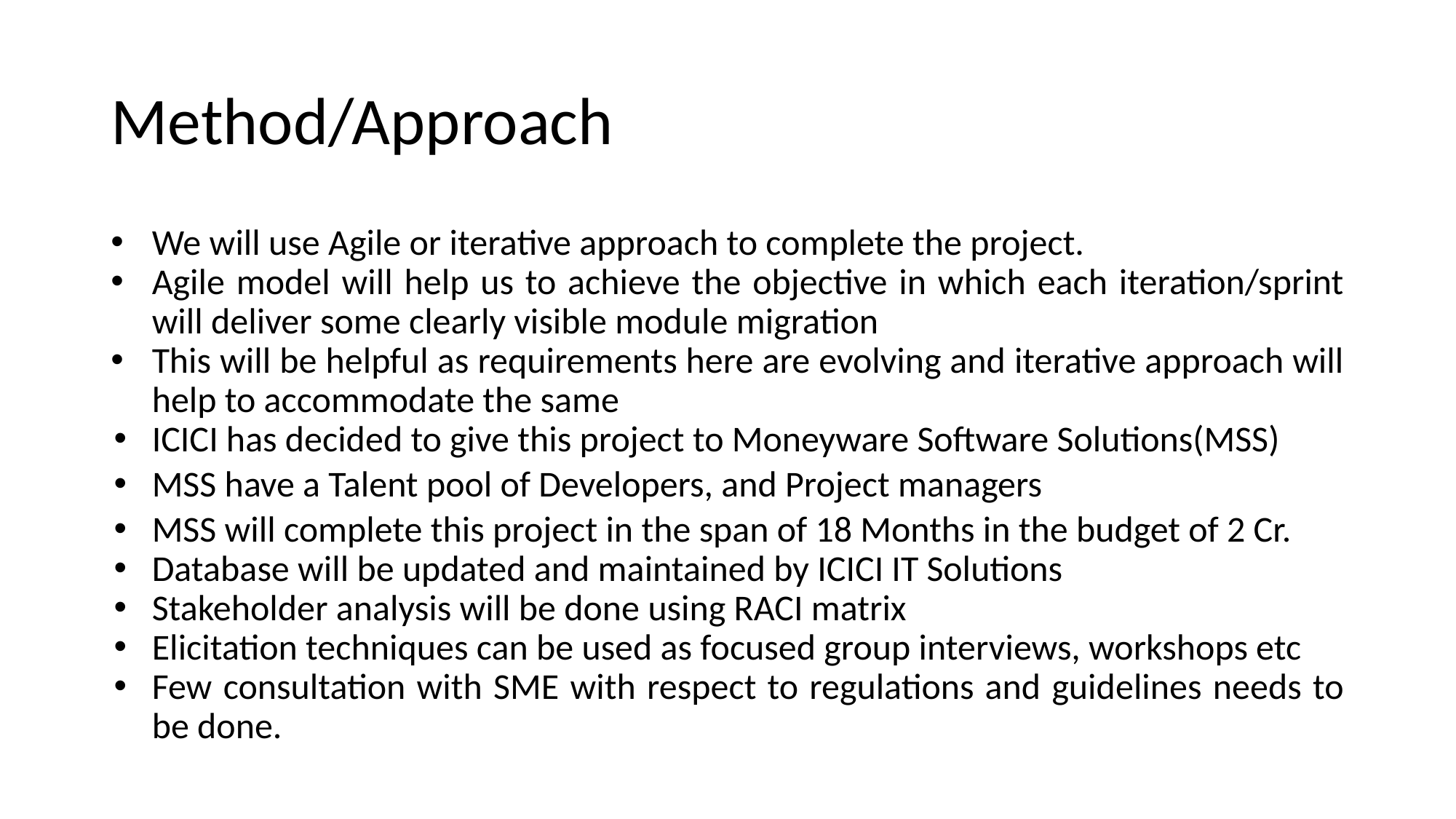

# Method/Approach
We will use Agile or iterative approach to complete the project.
Agile model will help us to achieve the objective in which each iteration/sprint will deliver some clearly visible module migration
This will be helpful as requirements here are evolving and iterative approach will help to accommodate the same
ICICI has decided to give this project to Moneyware Software Solutions(MSS)
MSS have a Talent pool of Developers, and Project managers
MSS will complete this project in the span of 18 Months in the budget of 2 Cr.
Database will be updated and maintained by ICICI IT Solutions
Stakeholder analysis will be done using RACI matrix
Elicitation techniques can be used as focused group interviews, workshops etc
Few consultation with SME with respect to regulations and guidelines needs to be done.